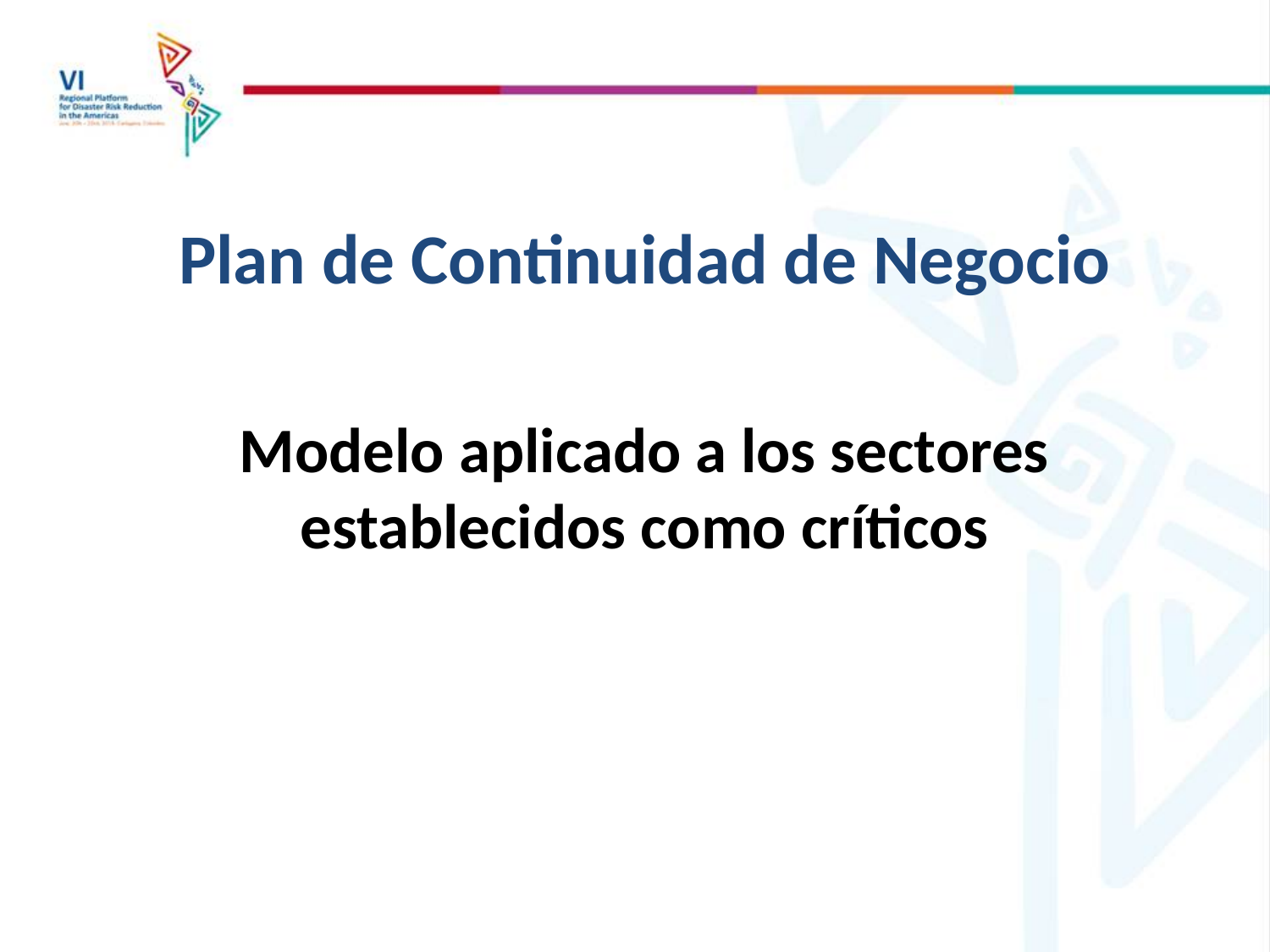

Plan de Continuidad de Negocio
Modelo aplicado a los sectores establecidos como críticos